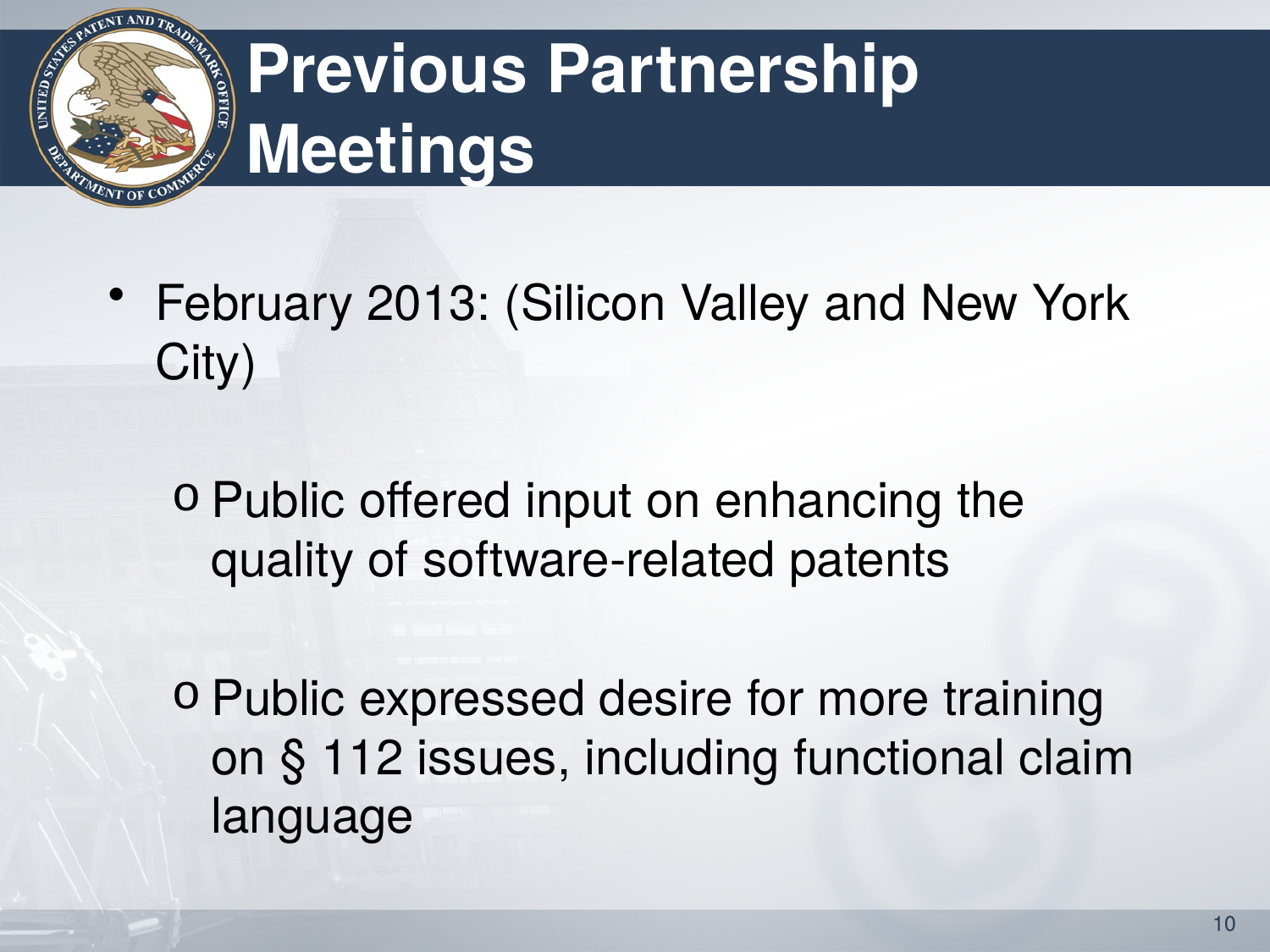

# Previous Partnership Meetings
February 2013: (Silicon Valley and New York City)

Public offered input on enhancing the quality of software-related patents

Public expressed desire for more training on § 112 issues, including functional claim language
10